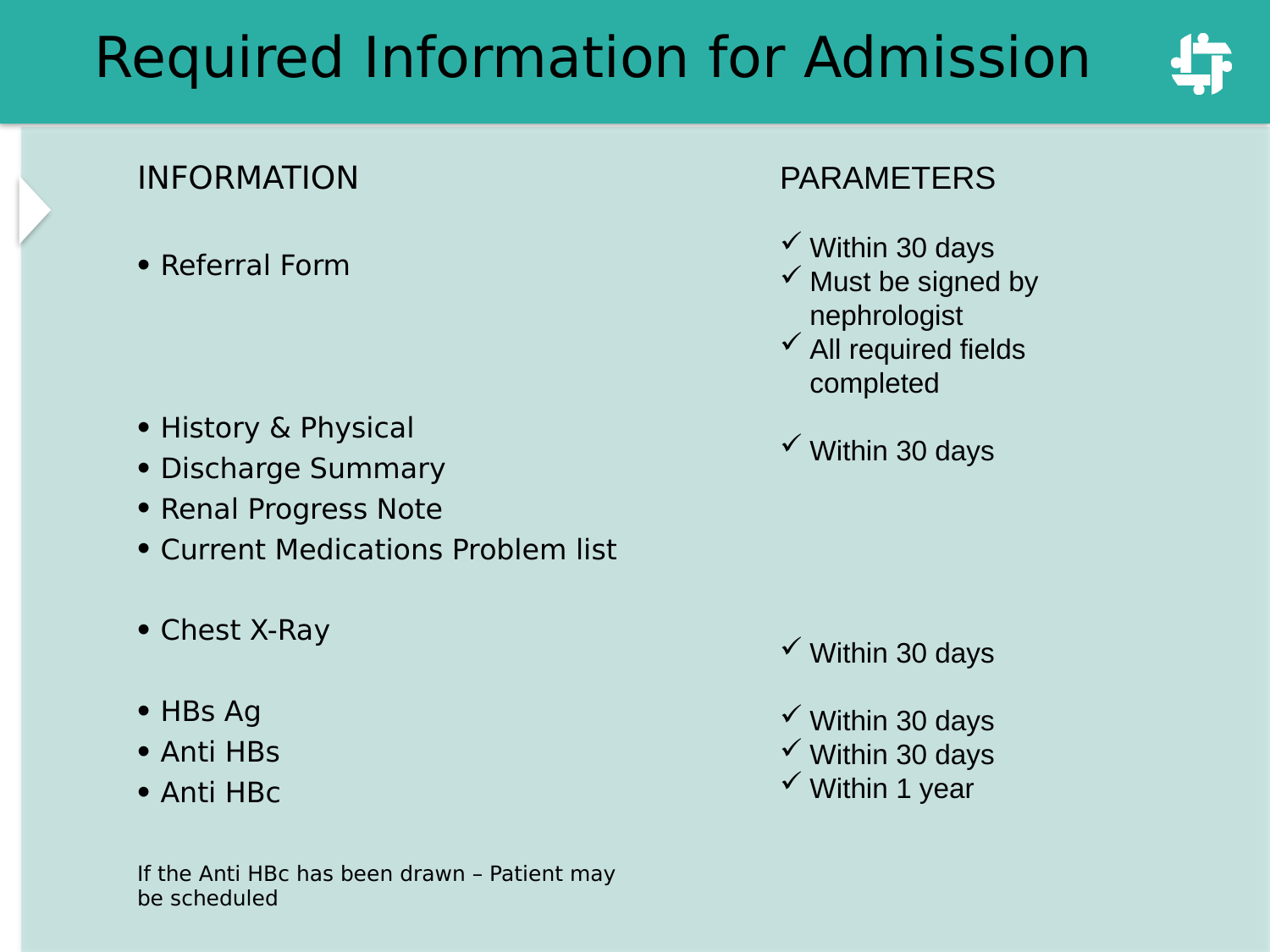

# Required Information for Admission
INFORMATION

Referral Form

History & Physical
Discharge Summary
Renal Progress Note
Current Medications Problem list

Chest X-Ray

HBs Ag
Anti HBs
Anti HBc

If the Anti HBc has been drawn – Patient may be scheduled

PARAMETERS

Within 30 days
Must be signed by nephrologist
All required fields completed

Within 30 days

Within 30 days

Within 30 days
Within 30 days
Within 1 year